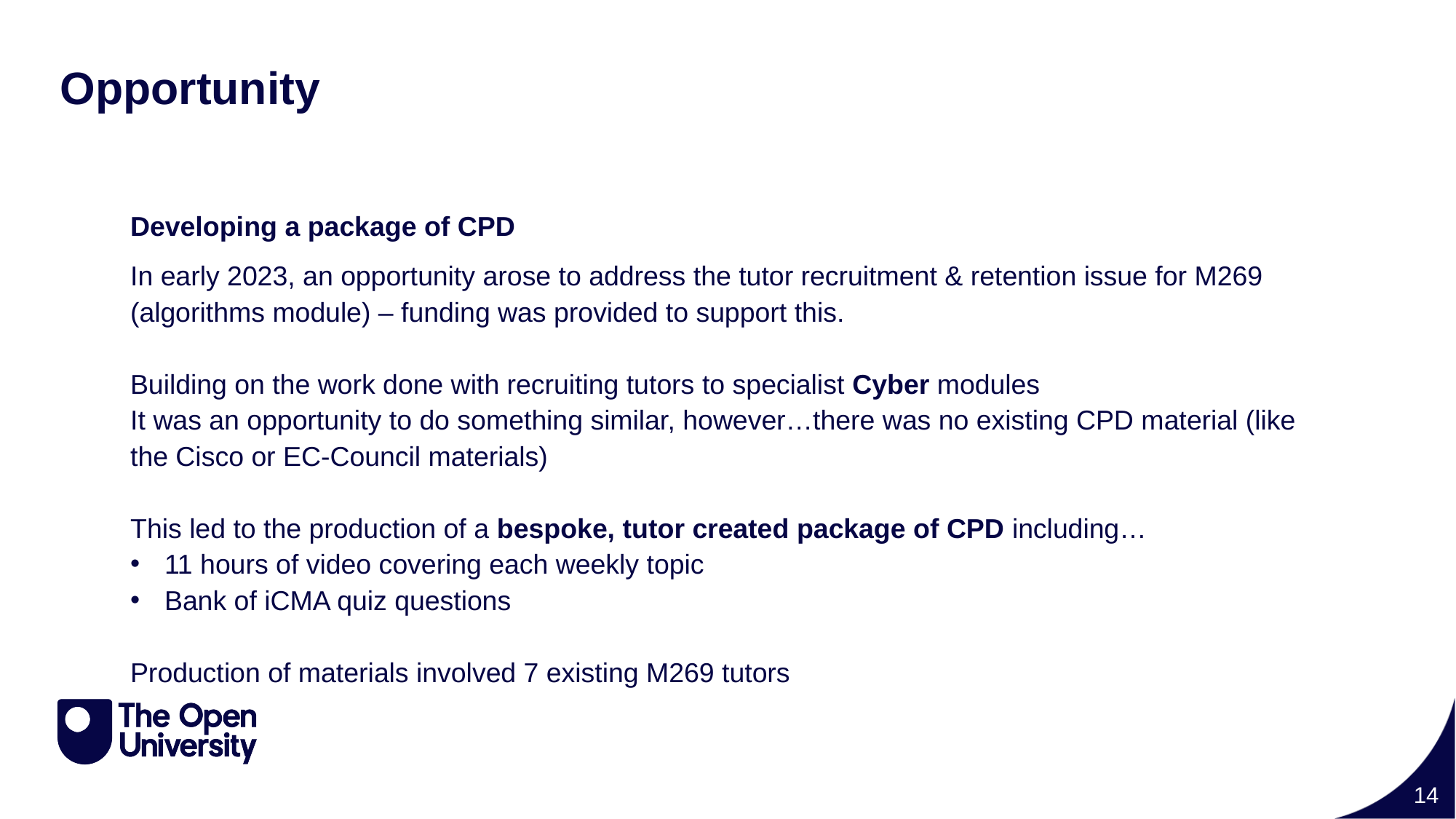

Slide Title 8
Opportunity

Developing a package of CPD
In early 2023, an opportunity arose to address the tutor recruitment & retention issue for M269 (algorithms module) – funding was provided to support this.

Building on the work done with recruiting tutors to specialist Cyber modules
It was an opportunity to do something similar, however…there was no existing CPD material (like the Cisco or EC-Council materials)

This led to the production of a bespoke, tutor created package of CPD including…
11 hours of video covering each weekly topic
Bank of iCMA quiz questions

Production of materials involved 7 existing M269 tutors